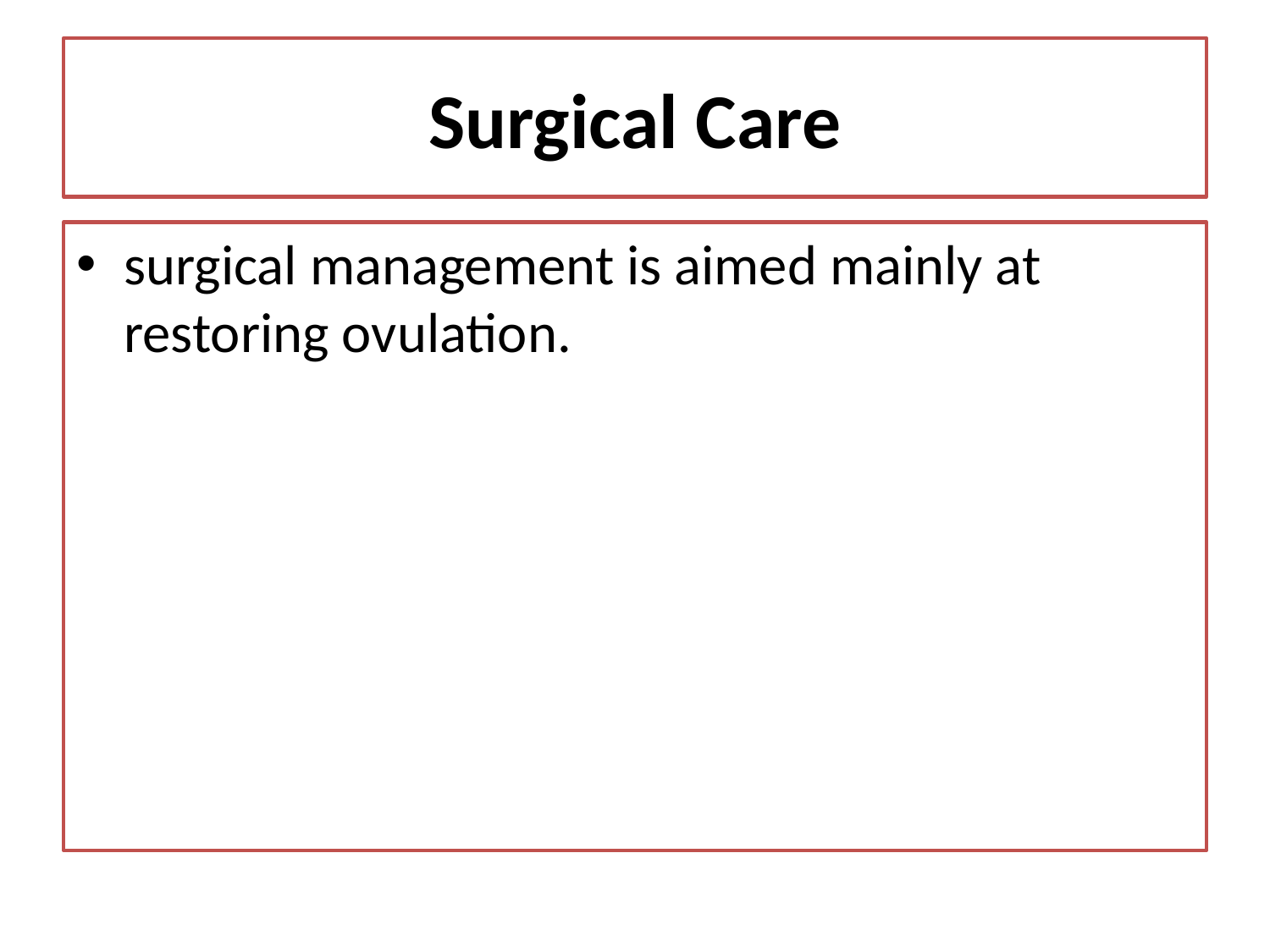

# Surgical Care
surgical management is aimed mainly at restoring ovulation.